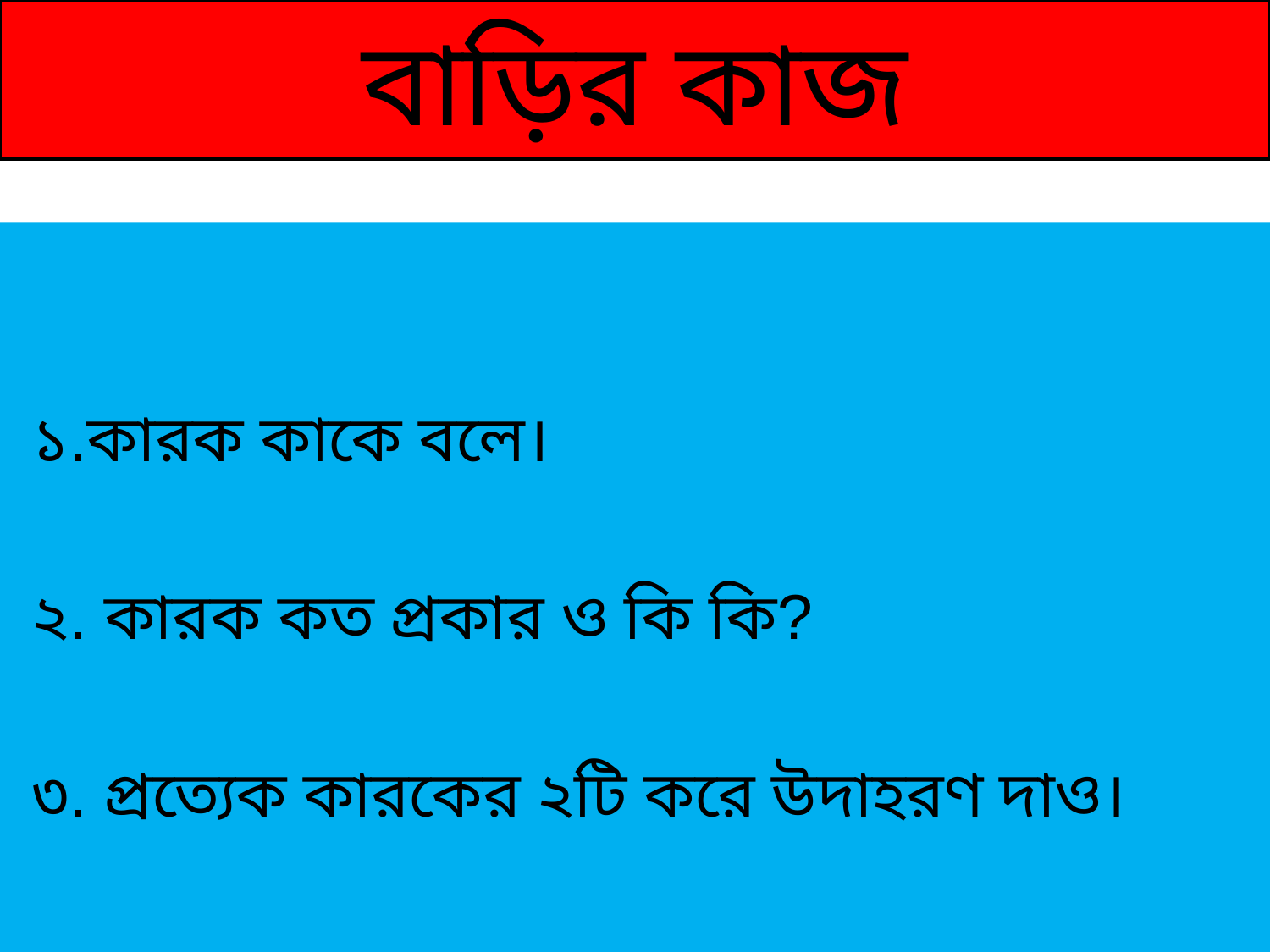

# বাড়ির কাজ

১.কারক কাকে বলে।

২. কারক কত প্রকার ও কি কি?

৩. প্রত্যেক কারকের ২টি করে উদাহরণ দাও।